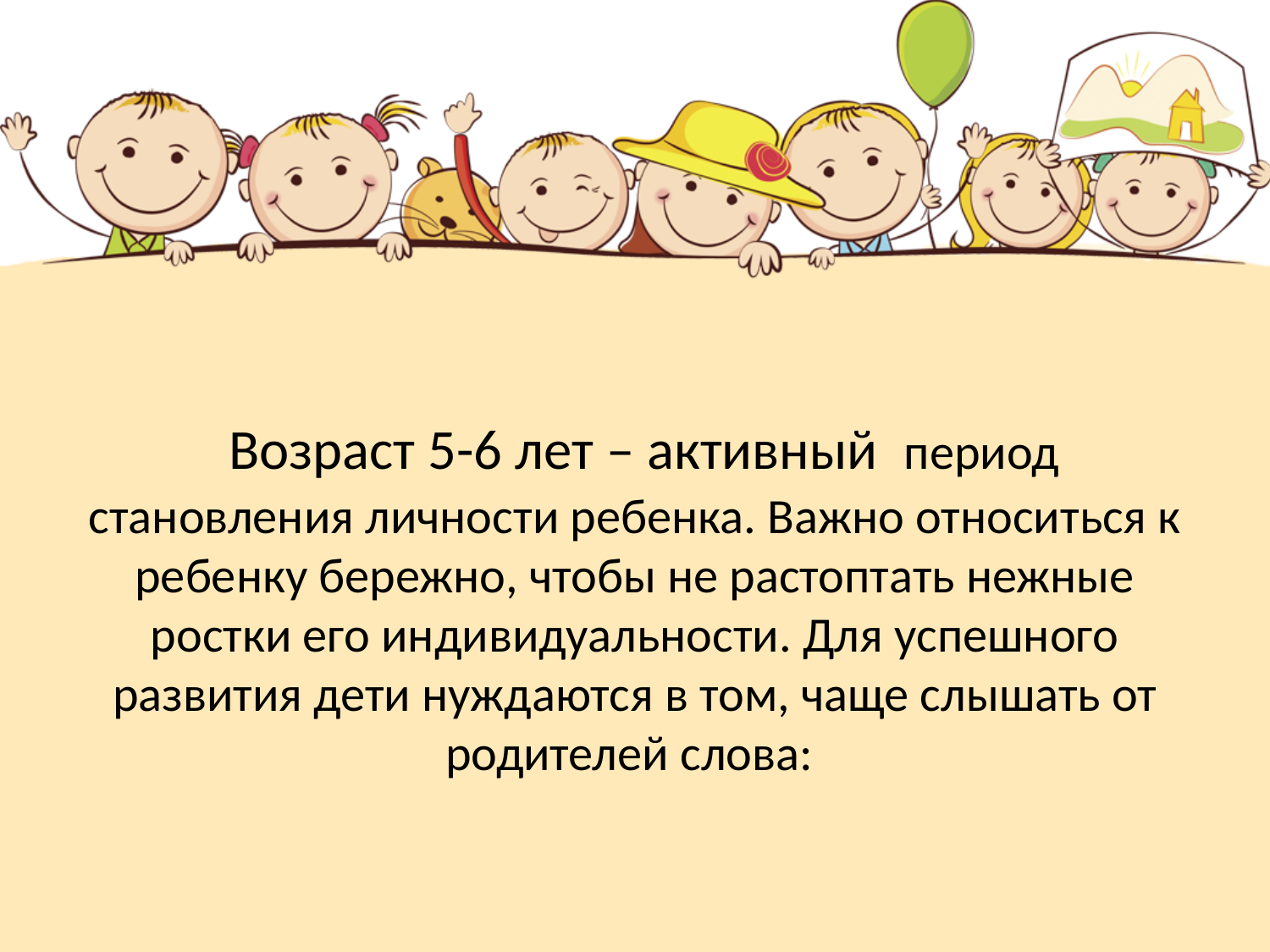

# Возраст 5-6 лет – активный  период становления личности ребенка. Важно относиться к ребенку бережно, чтобы не растоптать нежные ростки его индивидуальности. Для успешного развития дети нуждаются в том, чаще слышать от родителей слова: